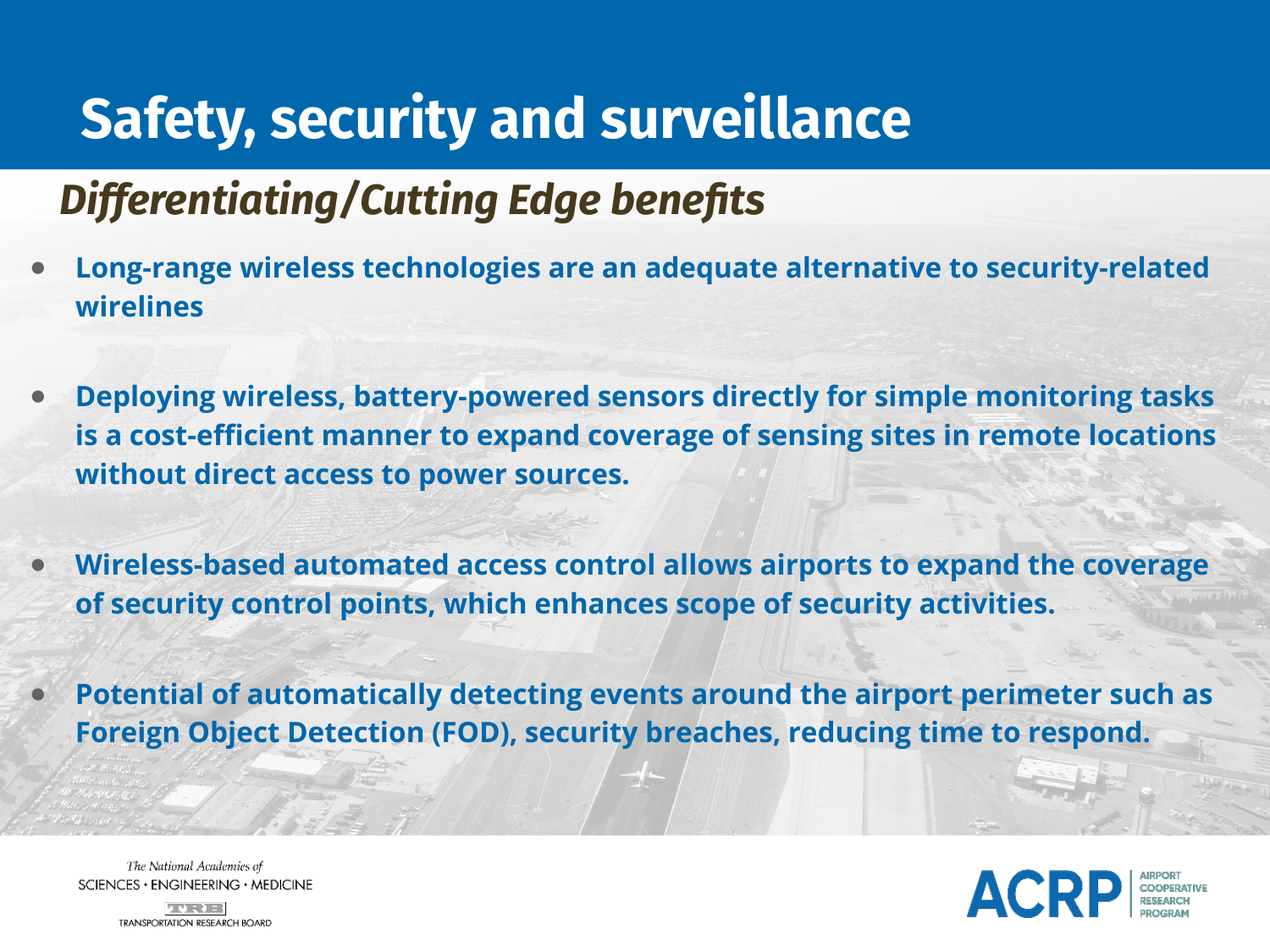

Safety, security and surveillance
Differentiating/Cutting Edge benefits

Long-range wireless technologies are an adequate alternative to security-related wirelines

Deploying wireless, battery-powered sensors directly for simple monitoring tasks is a cost-efficient manner to expand coverage of sensing sites in remote locations without direct access to power sources.

Wireless-based automated access control allows airports to expand the coverage of security control points, which enhances scope of security activities.

Potential of automatically detecting events around the airport perimeter such as Foreign Object Detection (FOD), security breaches, reducing time to respond.